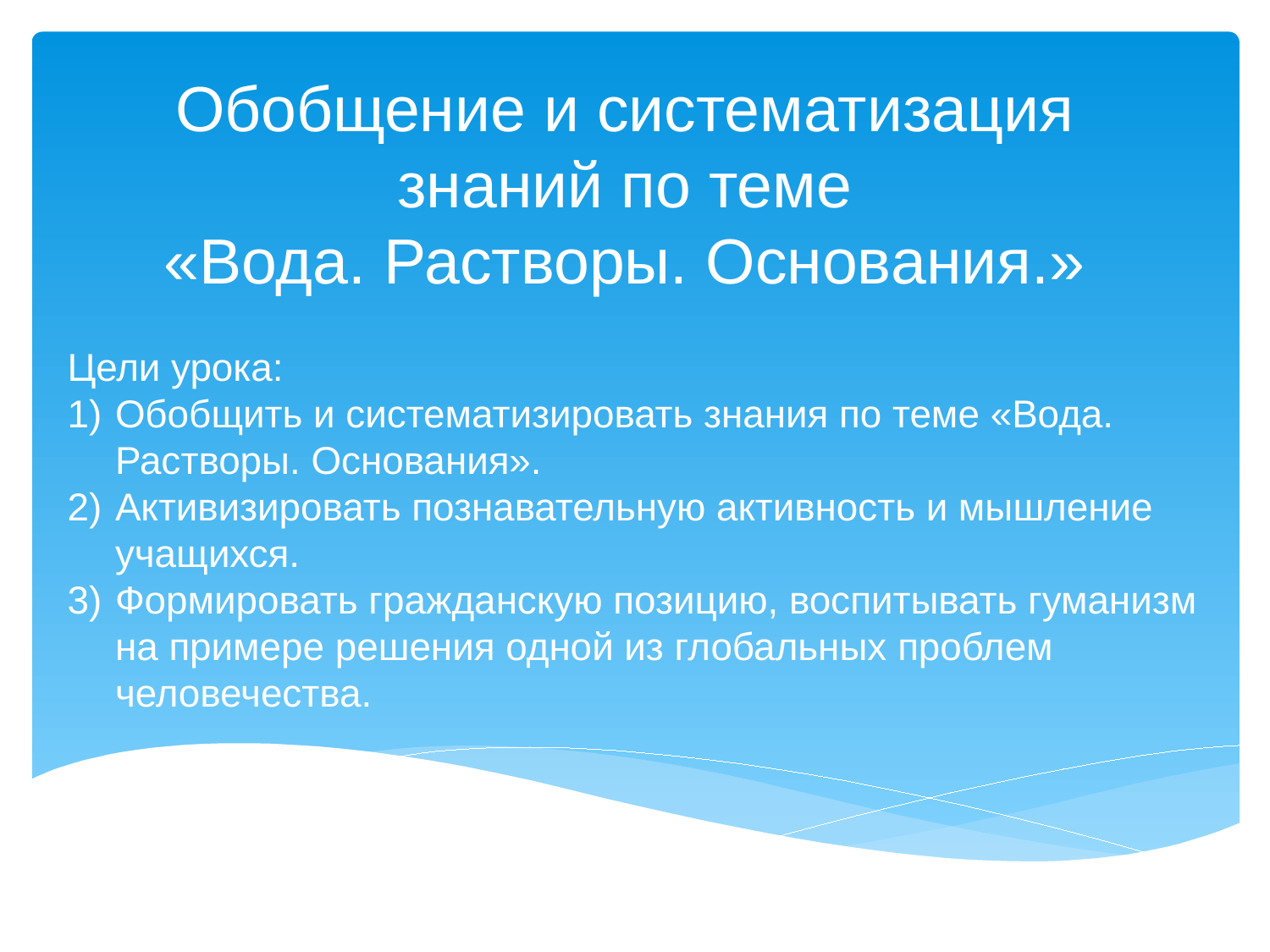

# Обобщение и систематизация знаний по теме «Вода. Растворы. Основания.»
Цели урока:
Обобщить и систематизировать знания по теме «Вода. Растворы. Основания».
Активизировать познавательную активность и мышление учащихся.
Формировать гражданскую позицию, воспитывать гуманизм на примере решения одной из глобальных проблем человечества.